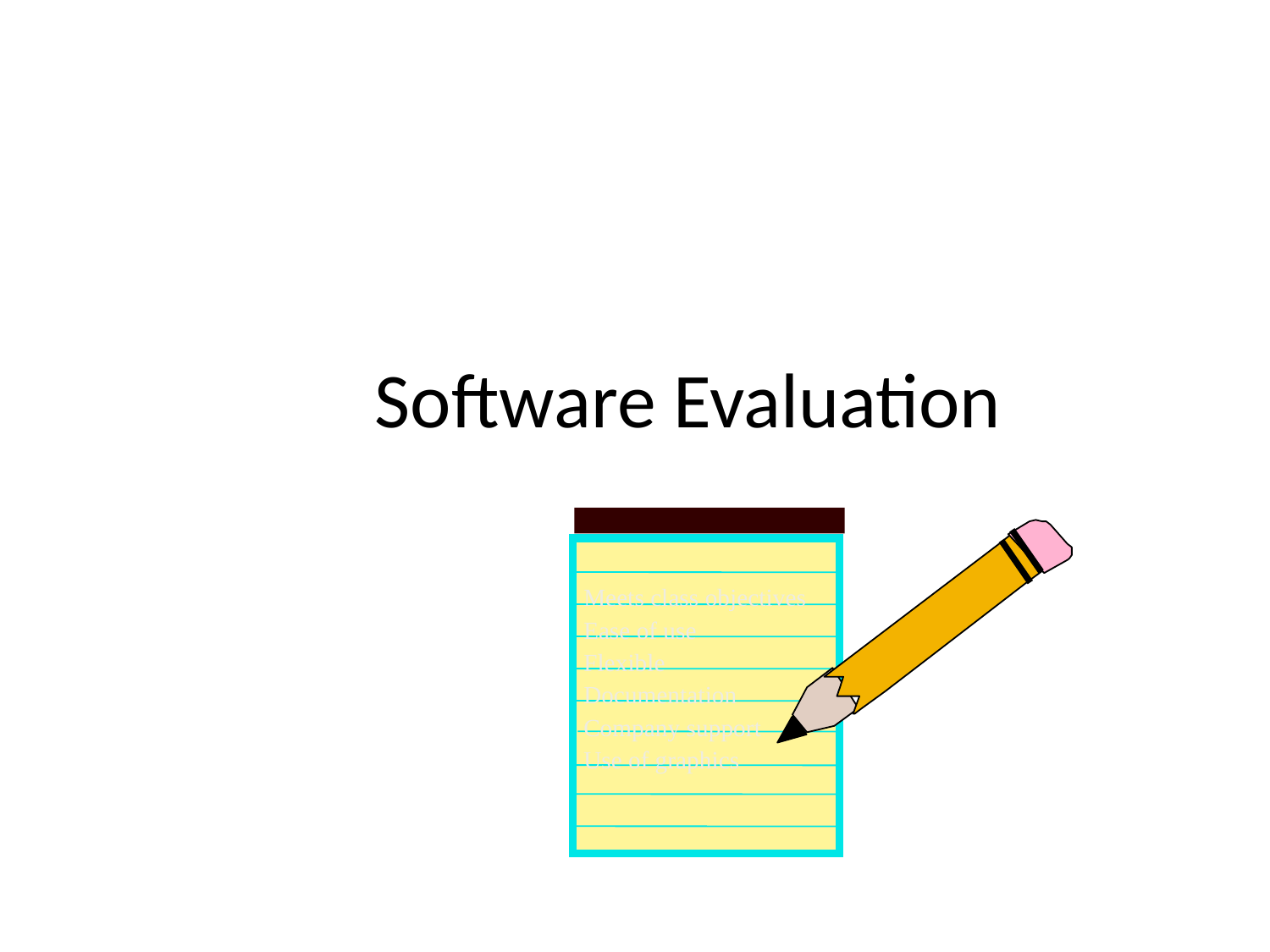

# Software Evaluation

Meets class objectives
Ease of use
Flexible
Documentation
Company support
Use of graphics